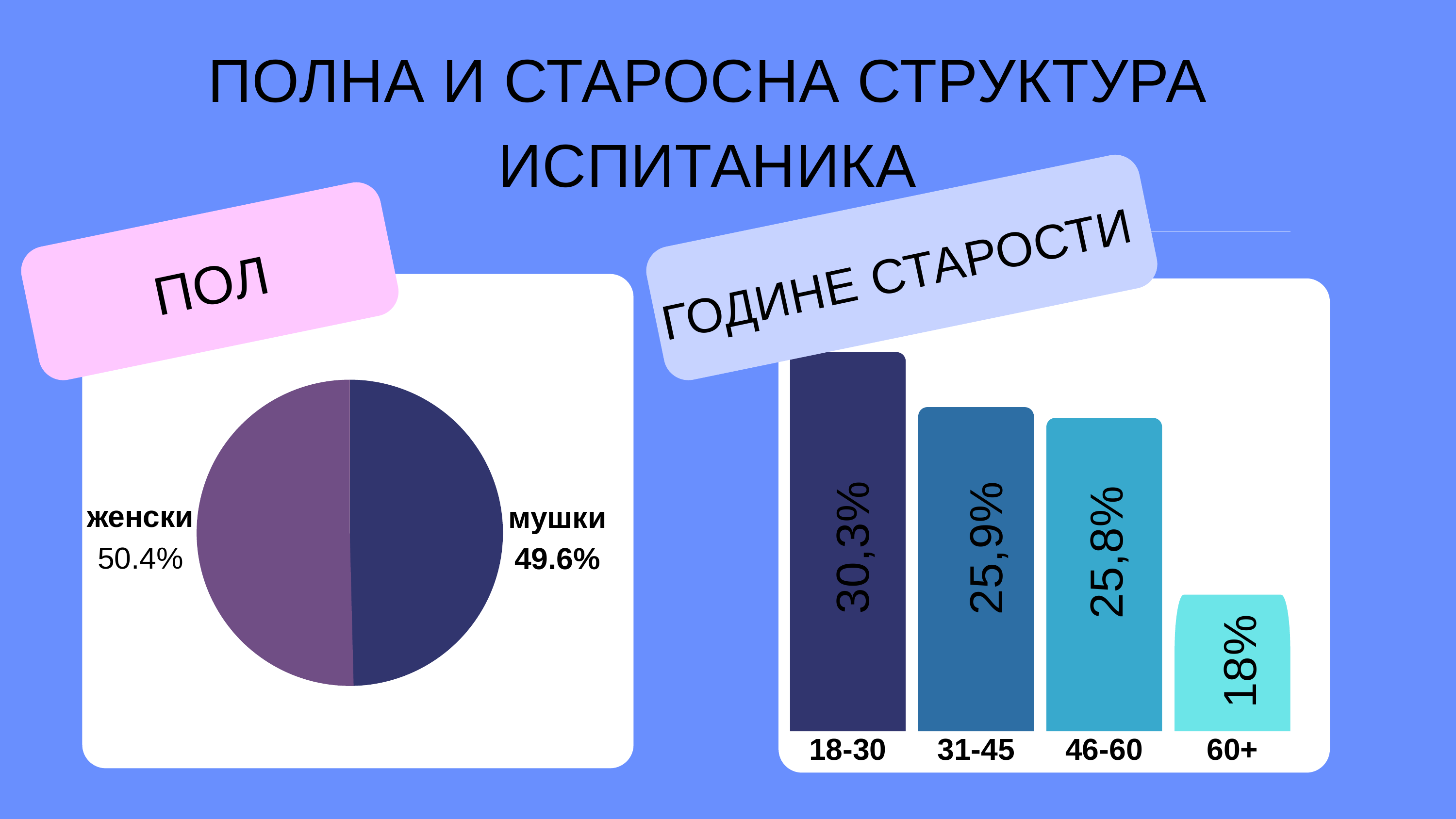

ПОЛНА И СТАРОСНА СТРУКТУРА
ИСПИТАНИКА

18-30
31-45
46-60
60+
ГОДИНЕ СТАРОСТИ
ПОЛ

женски
50.4%
мушки
49.6%
30,3%
25,9%
25,8%
18%